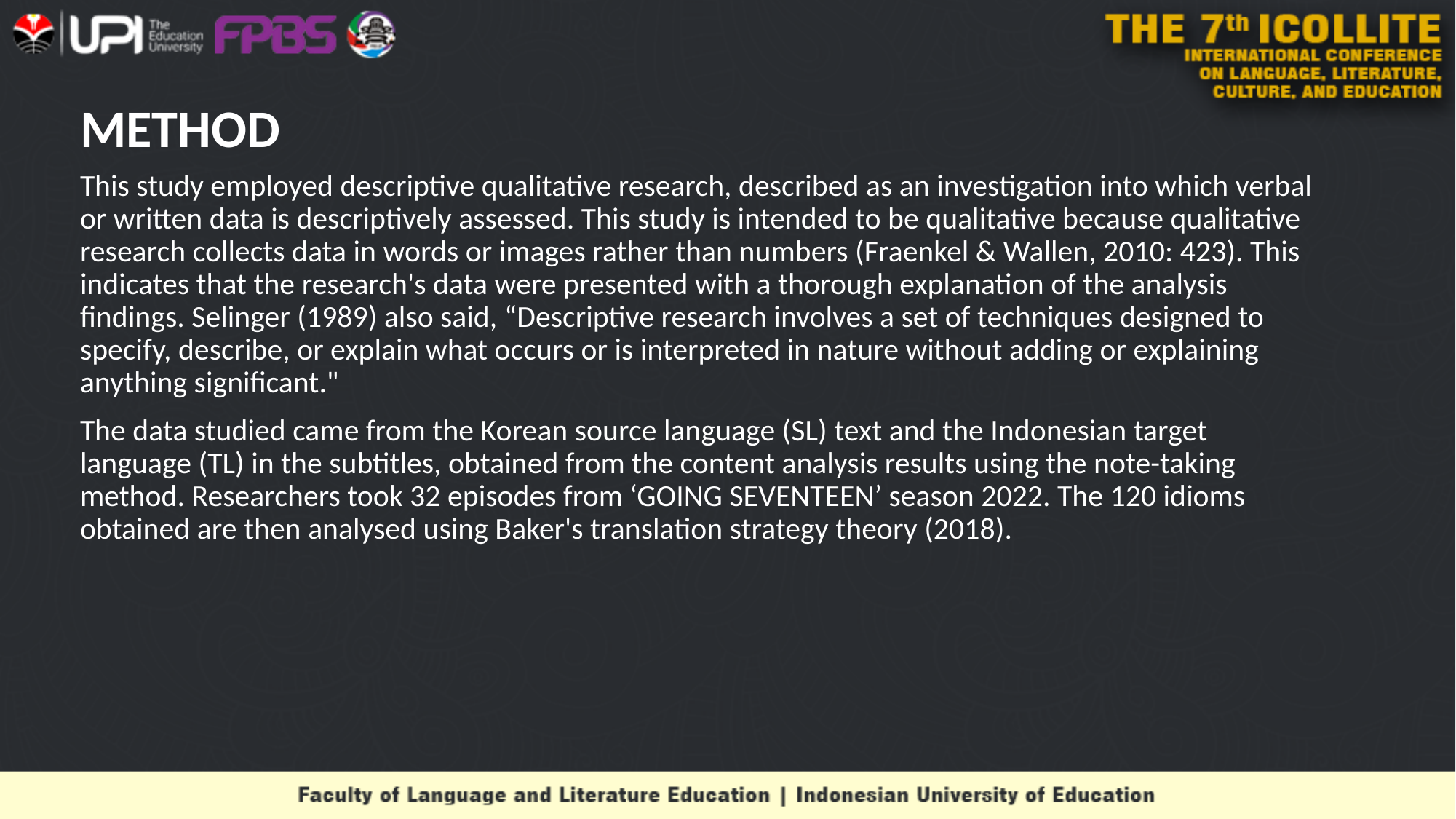

# METHOD
This study employed descriptive qualitative research, described as an investigation into which verbal or written data is descriptively assessed. This study is intended to be qualitative because qualitative research collects data in words or images rather than numbers (Fraenkel & Wallen, 2010: 423). This indicates that the research's data were presented with a thorough explanation of the analysis findings. Selinger (1989) also said, “Descriptive research involves a set of techniques designed to specify, describe, or explain what occurs or is interpreted in nature without adding or explaining anything significant."
The data studied came from the Korean source language (SL) text and the Indonesian target language (TL) in the subtitles, obtained from the content analysis results using the note-taking method. Researchers took 32 episodes from ‘GOING SEVENTEEN’ season 2022. The 120 idioms obtained are then analysed using Baker's translation strategy theory (2018).